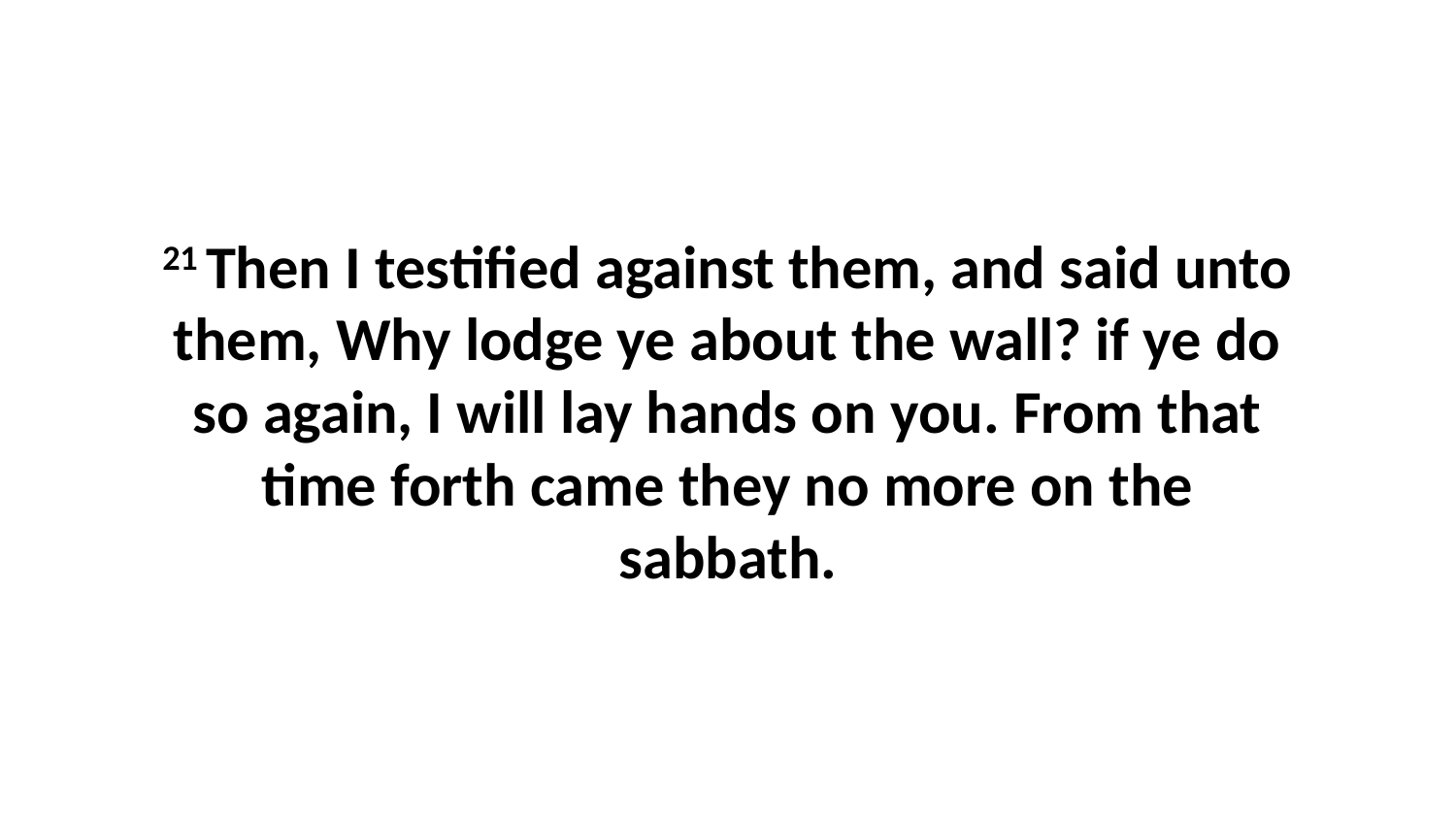

21 Then I testified against them, and said unto them, Why lodge ye about the wall? if ye do so again, I will lay hands on you. From that time forth came they no more on the sabbath.